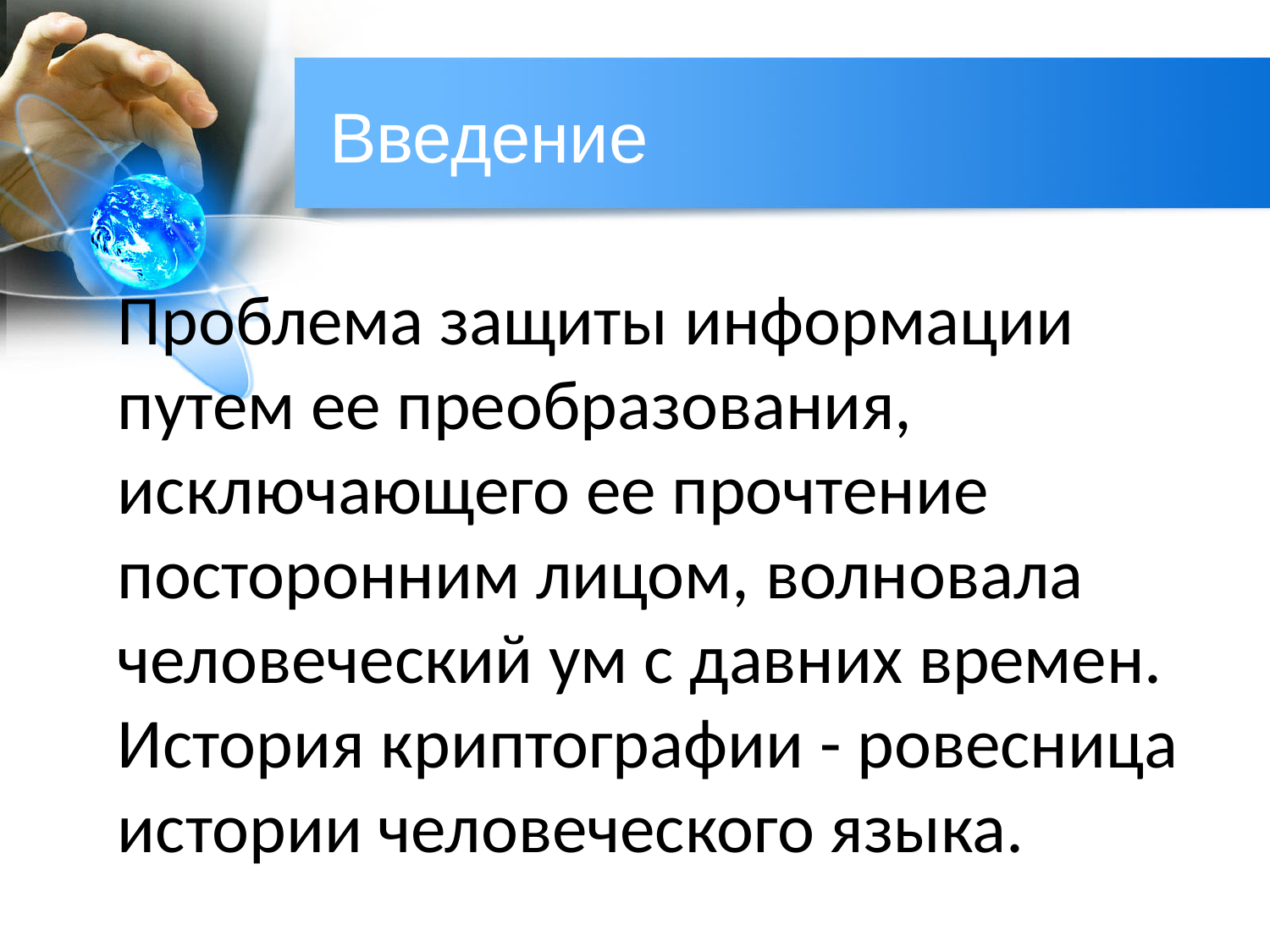

# Введение
Проблема защиты информации путем ее преобразования, исключающего ее прочтение посторонним лицом, волновала человеческий ум с давних времен. История криптографии - ровесница истории человеческого языка.